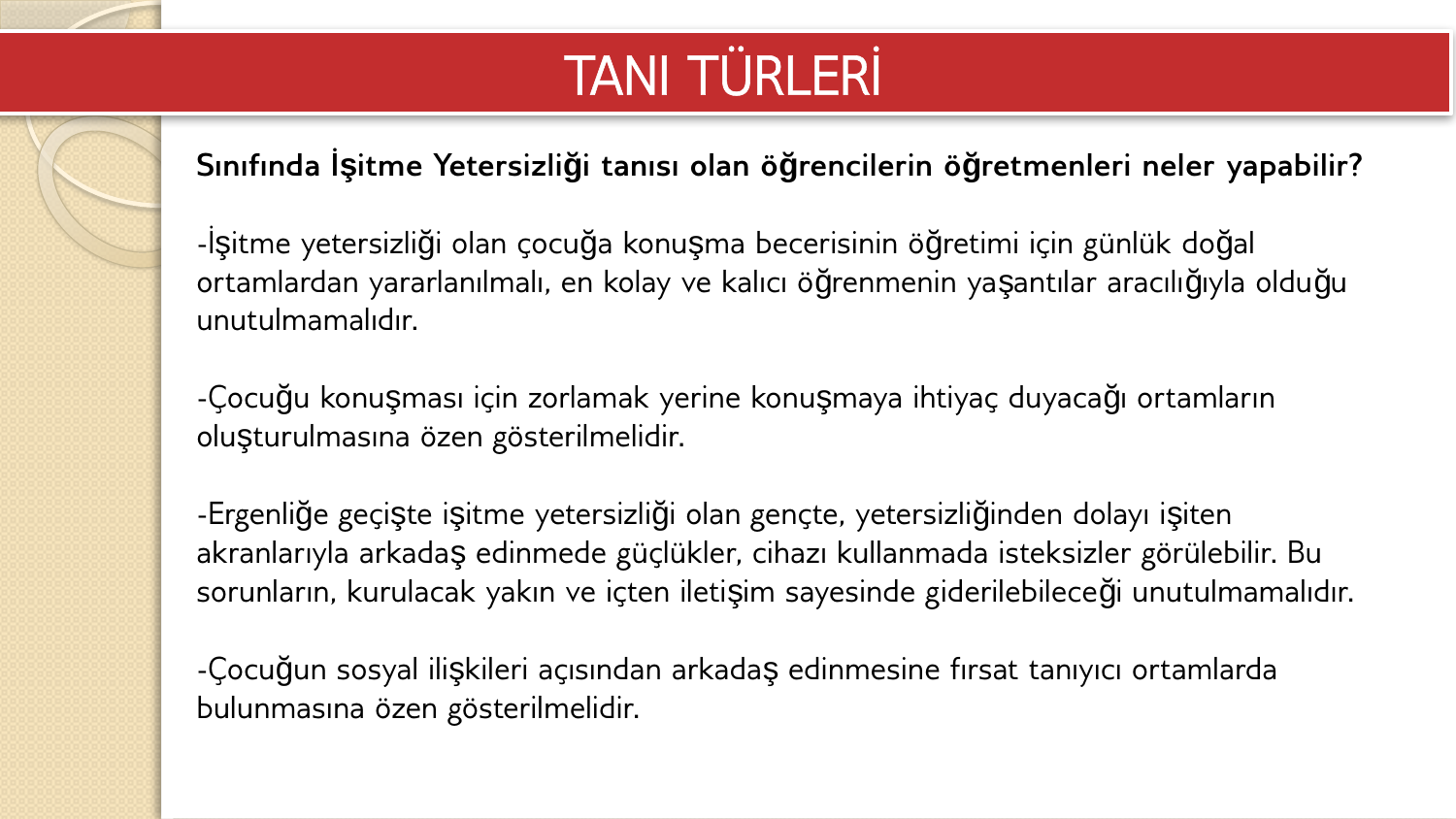

TANI TÜRLERİ
Sınıfında İşitme Yetersizliği tanısı olan öğrencilerin öğretmenleri neler yapabilir?

-İşitme yetersizliği olan çocuğa konuşma becerisinin öğretimi için günlük doğal ortamlardan yararlanılmalı, en kolay ve kalıcı öğrenmenin yaşantılar aracılığıyla olduğu unutulmamalıdır.

-Çocuğu konuşması için zorlamak yerine konuşmaya ihtiyaç duyacağı ortamların oluşturulmasına özen gösterilmelidir.

-Ergenliğe geçişte işitme yetersizliği olan gençte, yetersizliğinden dolayı işiten akranlarıyla arkadaş edinmede güçlükler, cihazı kullanmada isteksizler görülebilir. Bu sorunların, kurulacak yakın ve içten iletişim sayesinde giderilebileceği unutulmamalıdır.

-Çocuğun sosyal ilişkileri açısından arkadaş edinmesine fırsat tanıyıcı ortamlarda bulunmasına özen gösterilmelidir.